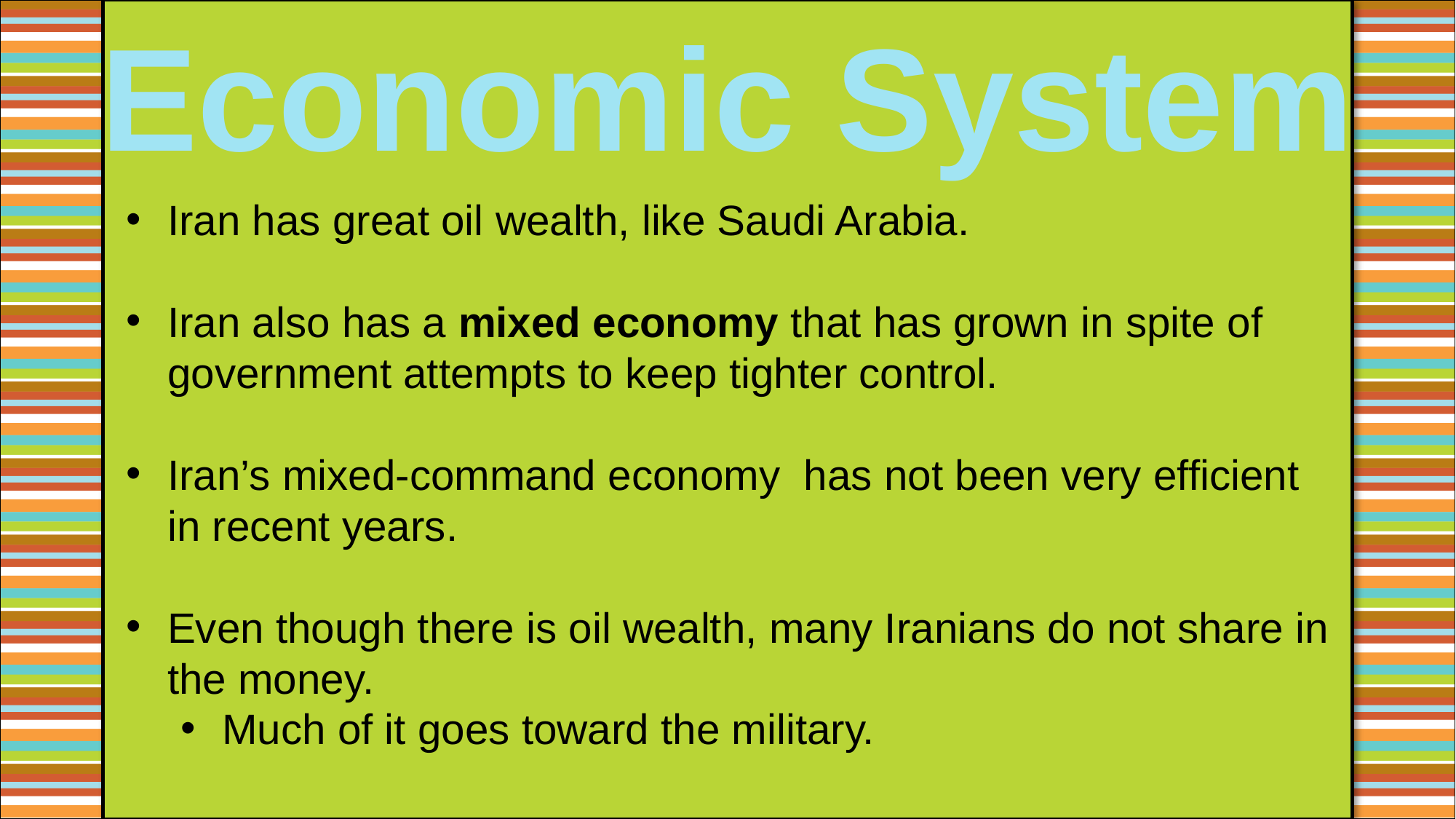

Economic System

Iran has great oil wealth, like Saudi Arabia.

Iran also has a mixed economy that has grown in spite of government attempts to keep tighter control.

Iran’s mixed-command economy  has not been very efficient  in recent years.

Even though there is oil wealth, many Iranians do not share in the money.
Much of it goes toward the military.